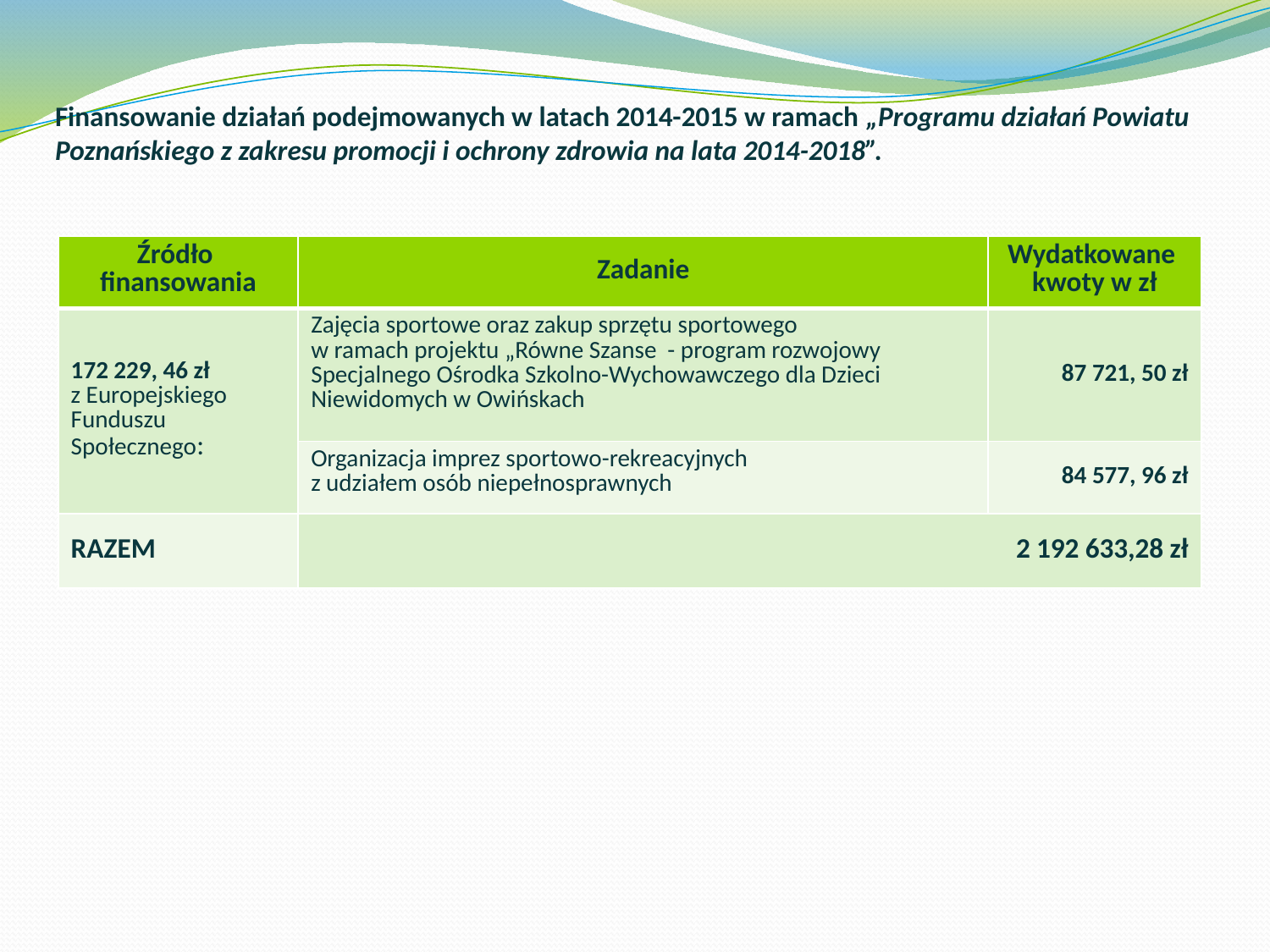

# Finansowanie działań podejmowanych w latach 2014-2015 w ramach „Programu działań Powiatu Poznańskiego z zakresu promocji i ochrony zdrowia na lata 2014-2018”.
| Źródło finansowania | Zadanie | Wydatkowane kwoty w zł |
| --- | --- | --- |
| 172 229, 46 zł z Europejskiego Funduszu Społecznego: | Zajęcia sportowe oraz zakup sprzętu sportowego w ramach projektu „Równe Szanse - program rozwojowy Specjalnego Ośrodka Szkolno-Wychowawczego dla Dzieci Niewidomych w Owińskach | 87 721, 50 zł |
|  | Organizacja imprez sportowo-rekreacyjnych z udziałem osób niepełnosprawnych | 84 577, 96 zł |
|  | 2 192 633,28 zł |  |
| RAZEM |  |  |